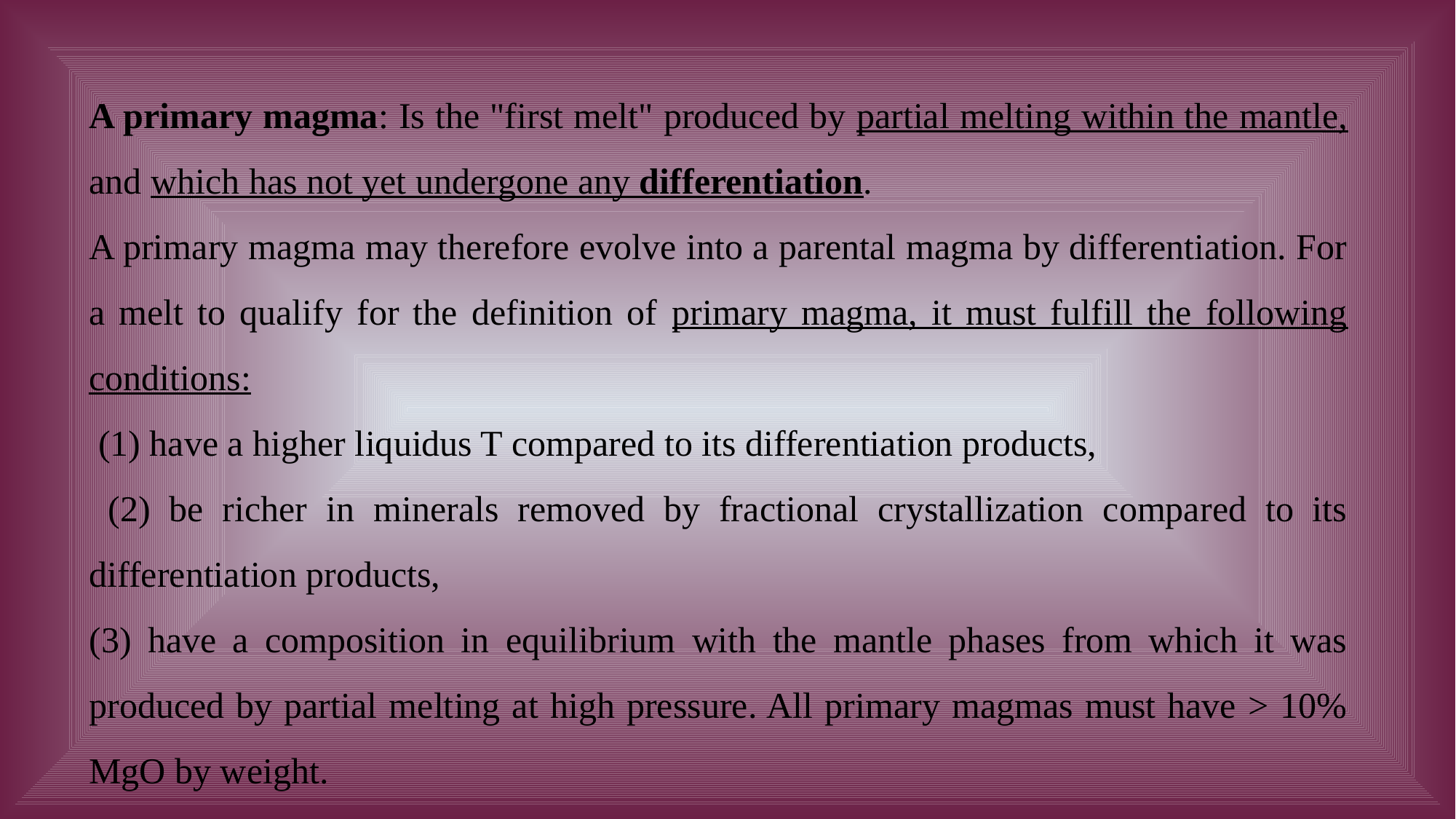

A primary magma: Is the "first melt" produced by partial melting within the mantle, and which has not yet undergone any differentiation.
A primary magma may therefore evolve into a parental magma by differentiation. For a melt to qualify for the definition of primary magma, it must fulfill the following conditions:
 (1) have a higher liquidus T compared to its differentiation products,
 (2) be richer in minerals removed by fractional crystallization compared to its differentiation products,
(3) have a composition in equilibrium with the mantle phases from which it was produced by partial melting at high pressure. All primary magmas must have > 10% MgO by weight.